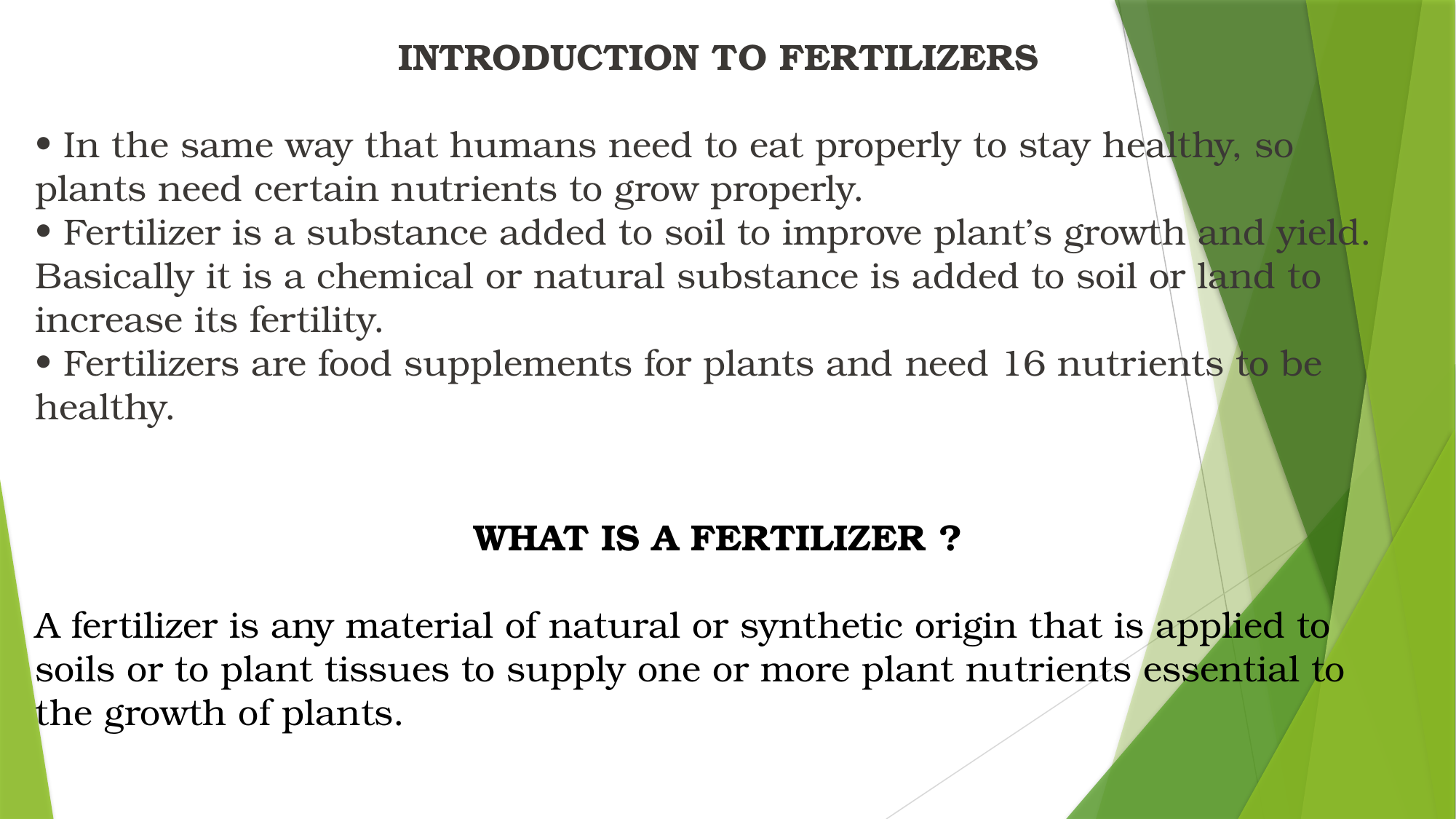

INTRODUCTION TO FERTILIZERS

• In the same way that humans need to eat properly to stay healthy, so plants need certain nutrients to grow properly.
• Fertilizer is a substance added to soil to improve plant’s growth and yield. Basically it is a chemical or natural substance is added to soil or land to increase its fertility.
• Fertilizers are food supplements for plants and need 16 nutrients to be healthy.

WHAT IS A FERTILIZER ?

A fertilizer is any material of natural or synthetic origin that is applied to soils or to plant tissues to supply one or more plant nutrients essential to the growth of plants.